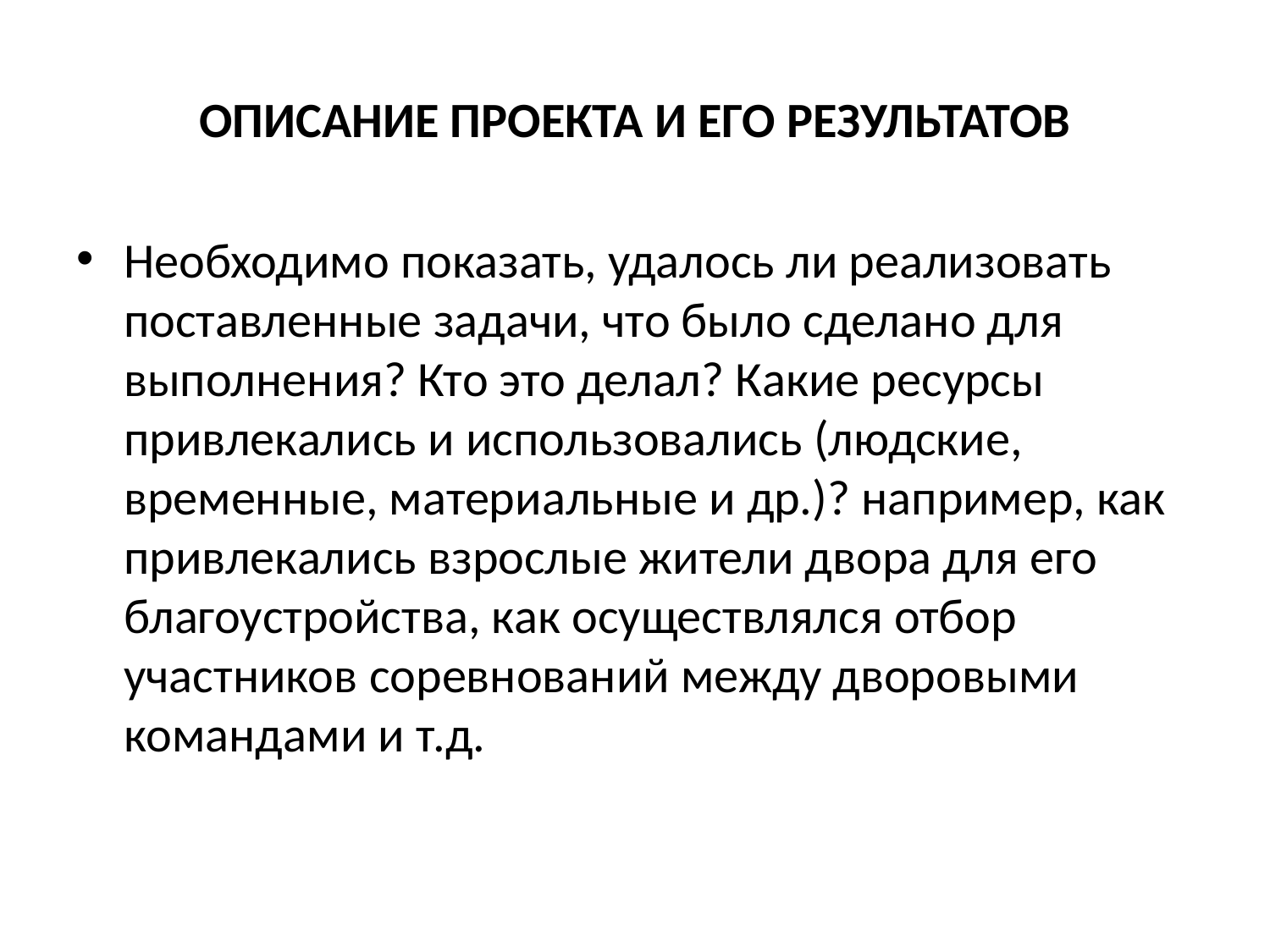

# ОПИСАНИЕ ПРОЕКТА И ЕГО РЕЗУЛЬТАТОВ
Необходимо показать, удалось ли реализовать поставленные задачи, что было сделано для выполнения? Кто это делал? Какие ресурсы привлекались и использовались (людские, временные, материальные и др.)? например, как привлекались взрослые жители двора для его благоустройства, как осуществлялся отбор участников соревнований между дворовыми командами и т.д.